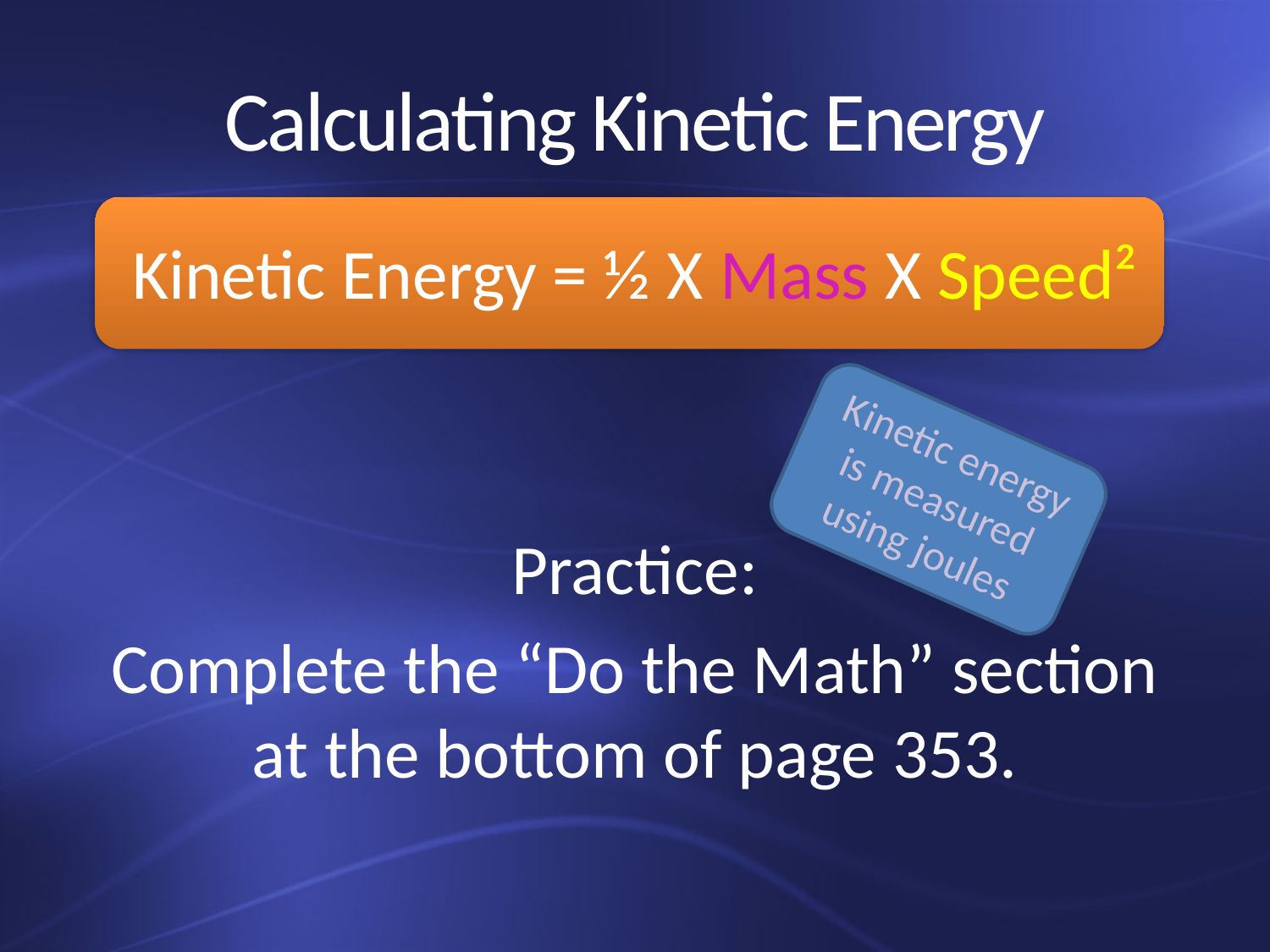

# Calculating Kinetic Energy

Kinetic Energy = ½ X Mass X Speed²

Practice:
Complete the “Do the Math” section at the bottom of page 353.
Kinetic energy is measured using joules